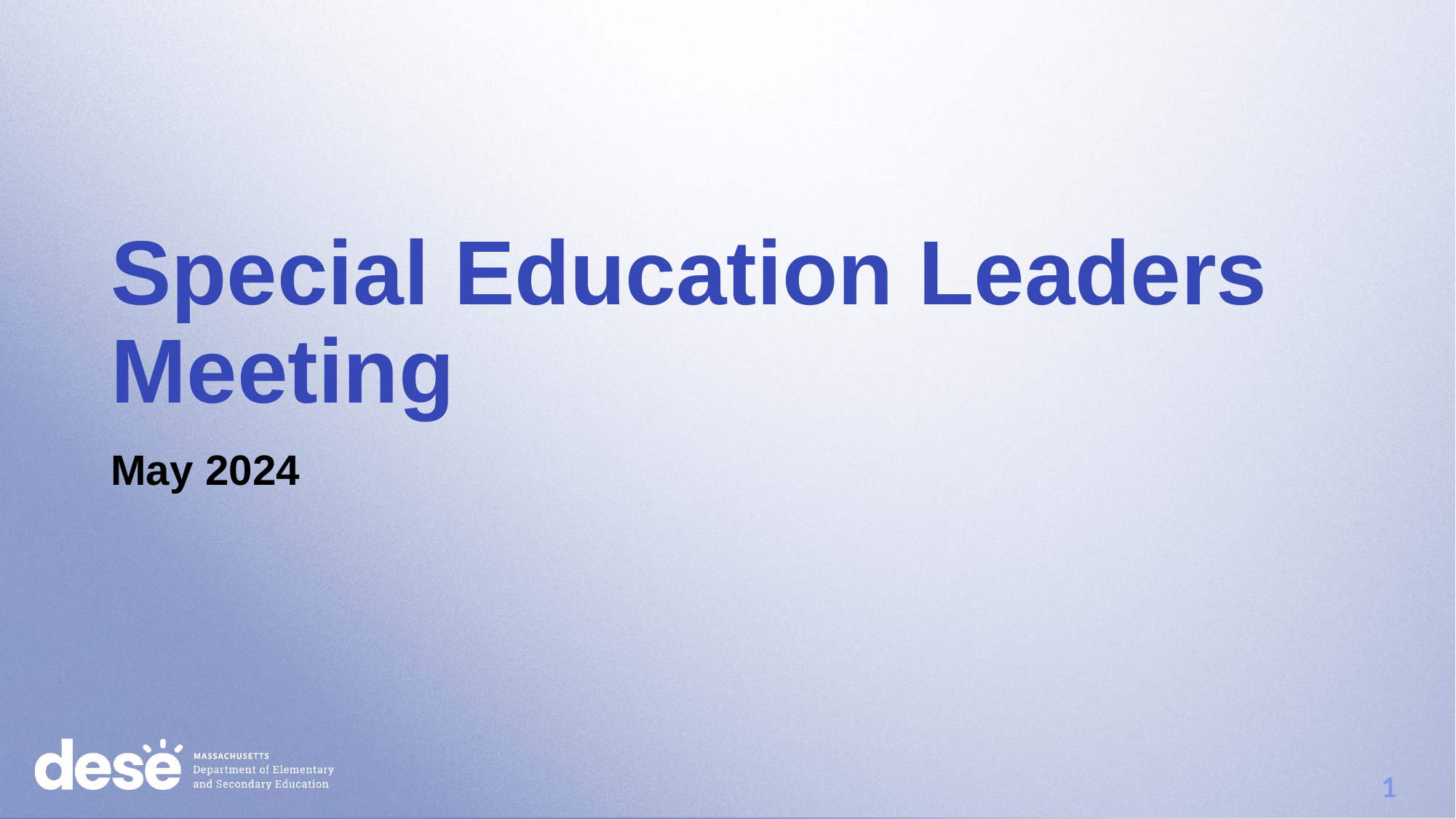

# Special Education Leaders Meeting
May 2024